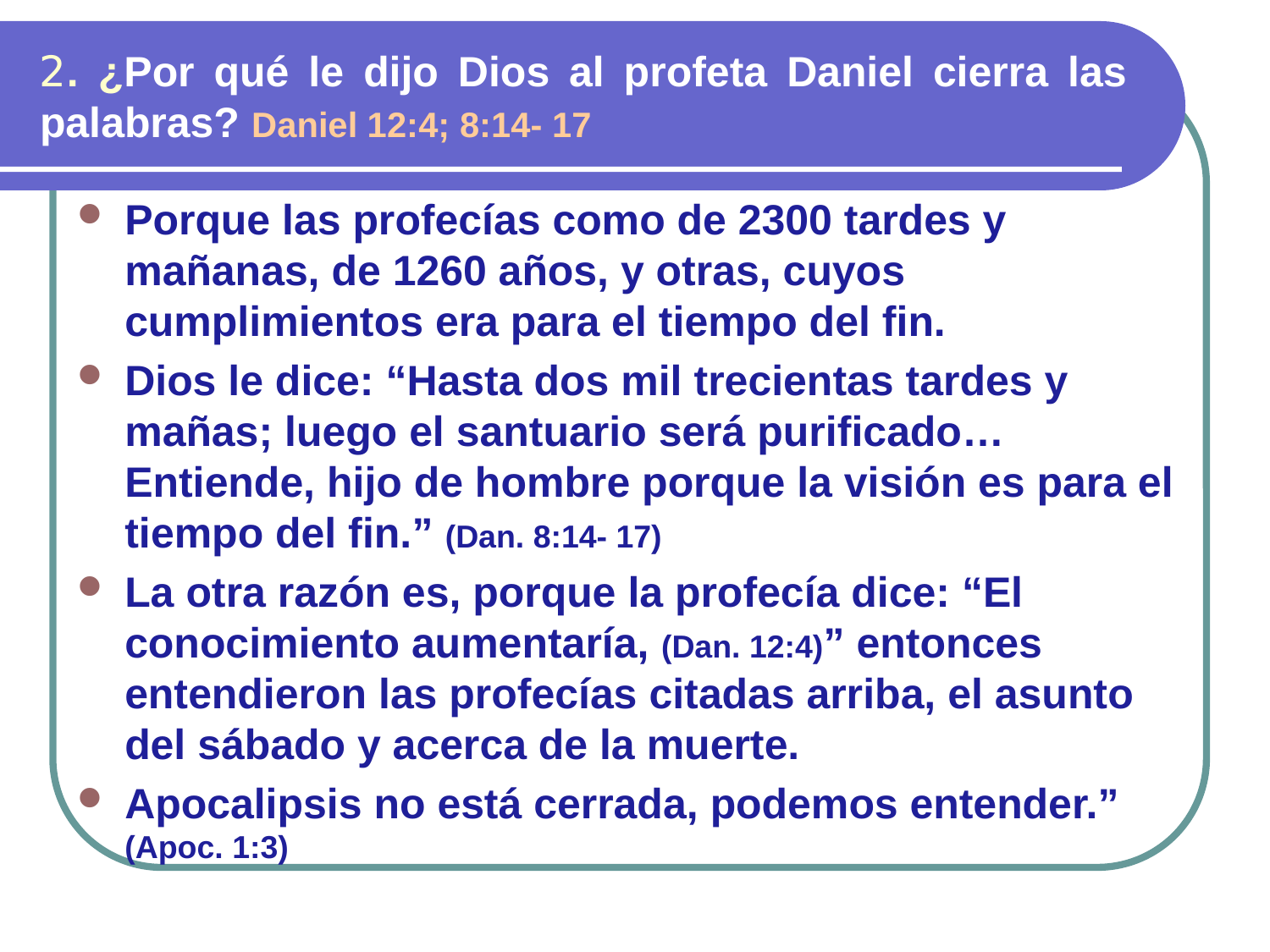

# 2. ¿Por qué le dijo Dios al profeta Daniel cierra las palabras? Daniel 12:4; 8:14- 17
Porque las profecías como de 2300 tardes y mañanas, de 1260 años, y otras, cuyos cumplimientos era para el tiempo del fin.
Dios le dice: “Hasta dos mil trecientas tardes y mañas; luego el santuario será purificado… Entiende, hijo de hombre porque la visión es para el tiempo del fin.” (Dan. 8:14- 17)
La otra razón es, porque la profecía dice: “El conocimiento aumentaría, (Dan. 12:4)” entonces entendieron las profecías citadas arriba, el asunto del sábado y acerca de la muerte.
Apocalipsis no está cerrada, podemos entender.” (Apoc. 1:3)